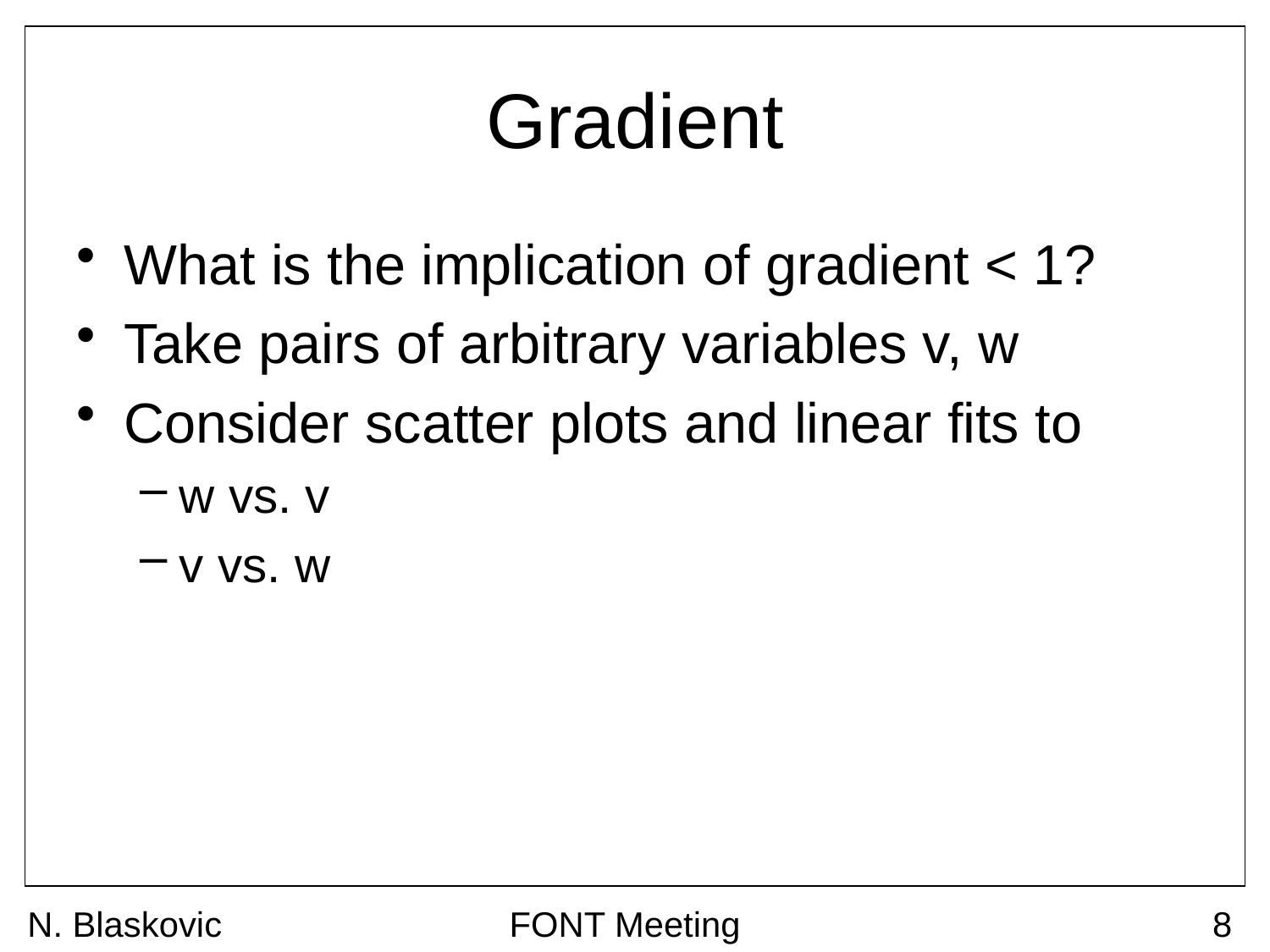

# Gradient
What is the implication of gradient < 1?
Take pairs of arbitrary variables v, w
Consider scatter plots and linear fits to
w vs. v
v vs. w

N. Blaskovic
FONT Meeting
8